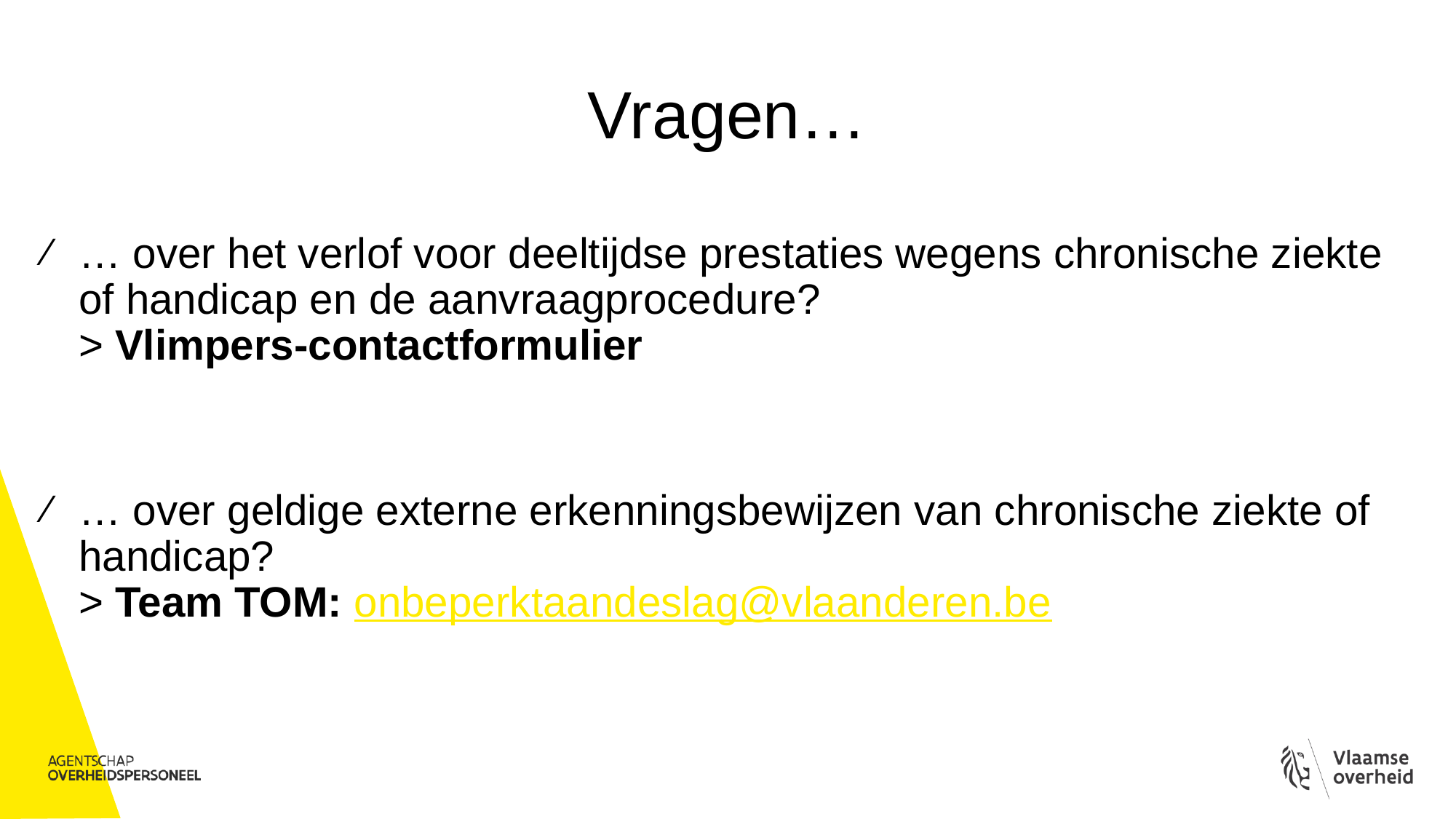

# Vragen…
… over het verlof voor deeltijdse prestaties wegens chronische ziekte of handicap en de aanvraagprocedure?
> Vlimpers-contactformulier

… over geldige externe erkenningsbewijzen van chronische ziekte of handicap?
> Team TOM: onbeperktaandeslag@vlaanderen.be